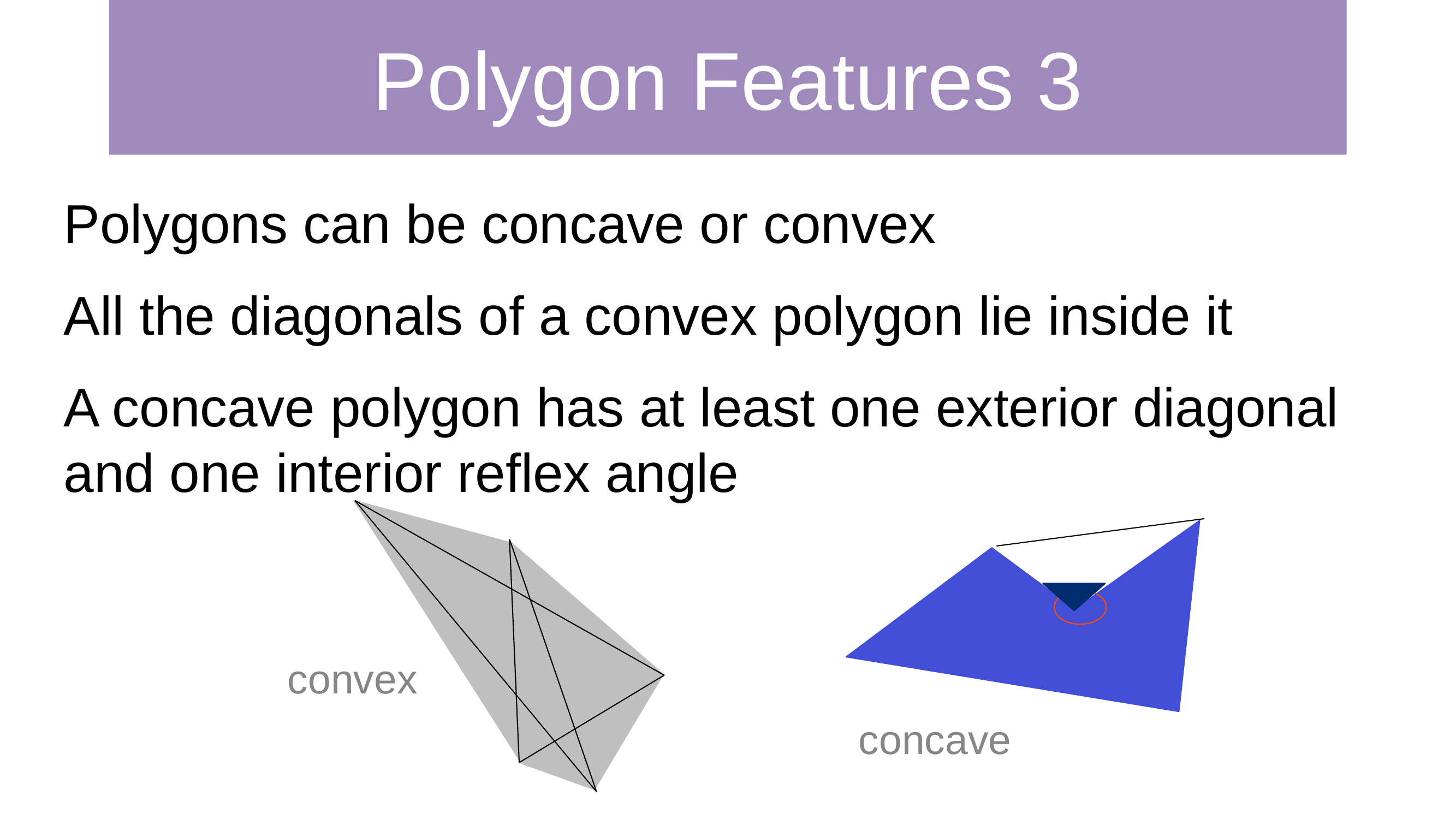

# Polygon Features 3
Polygons can be concave or convex
All the diagonals of a convex polygon lie inside it
A concave polygon has at least one exterior diagonal and one interior reflex angle

convex

concave